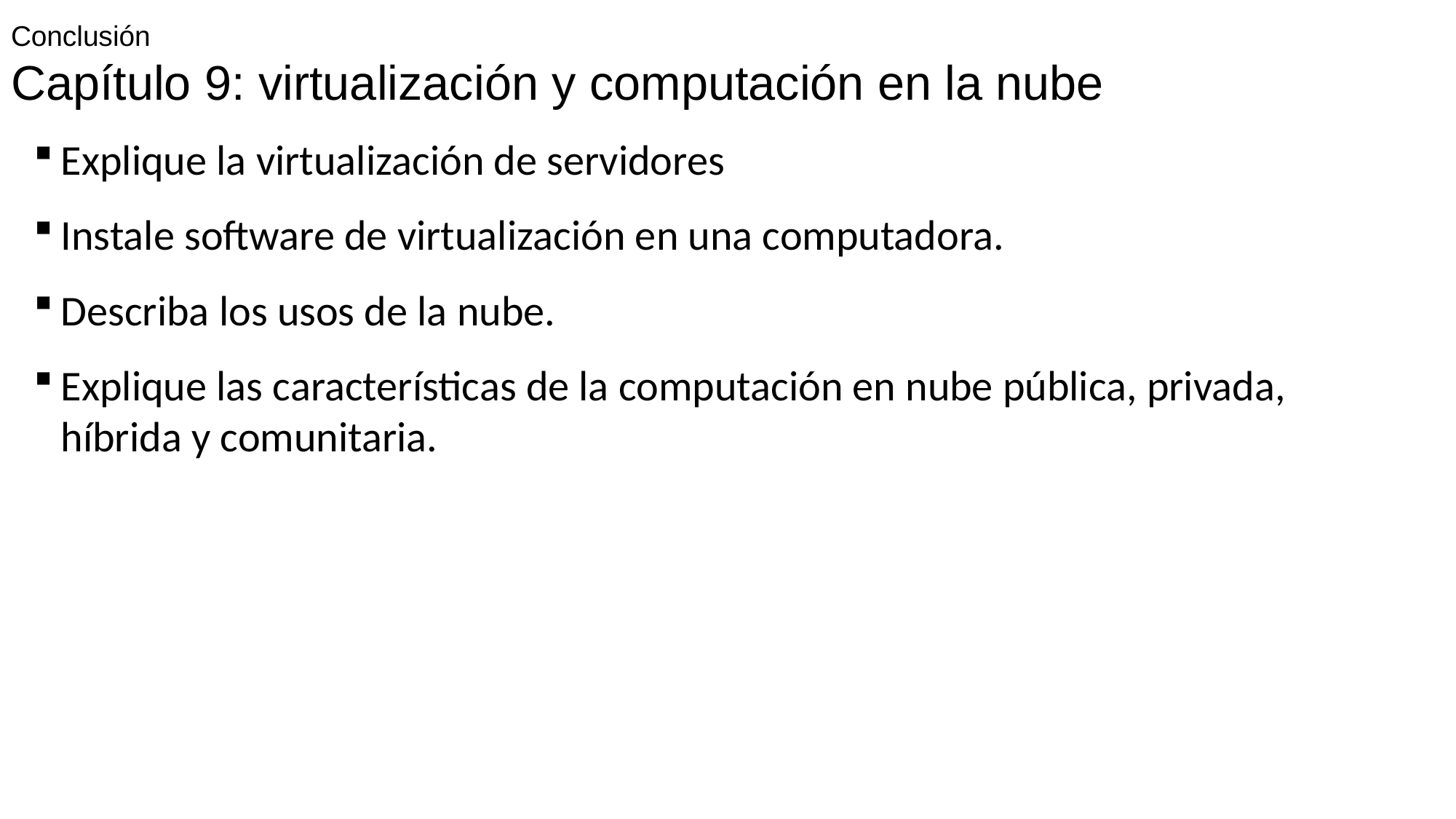

# Conclusión Capítulo 9: virtualización y computación en la nube
Explique la virtualización de servidores
Instale software de virtualización en una computadora.
Describa los usos de la nube.
Explique las características de la computación en nube pública, privada, híbrida y comunitaria.